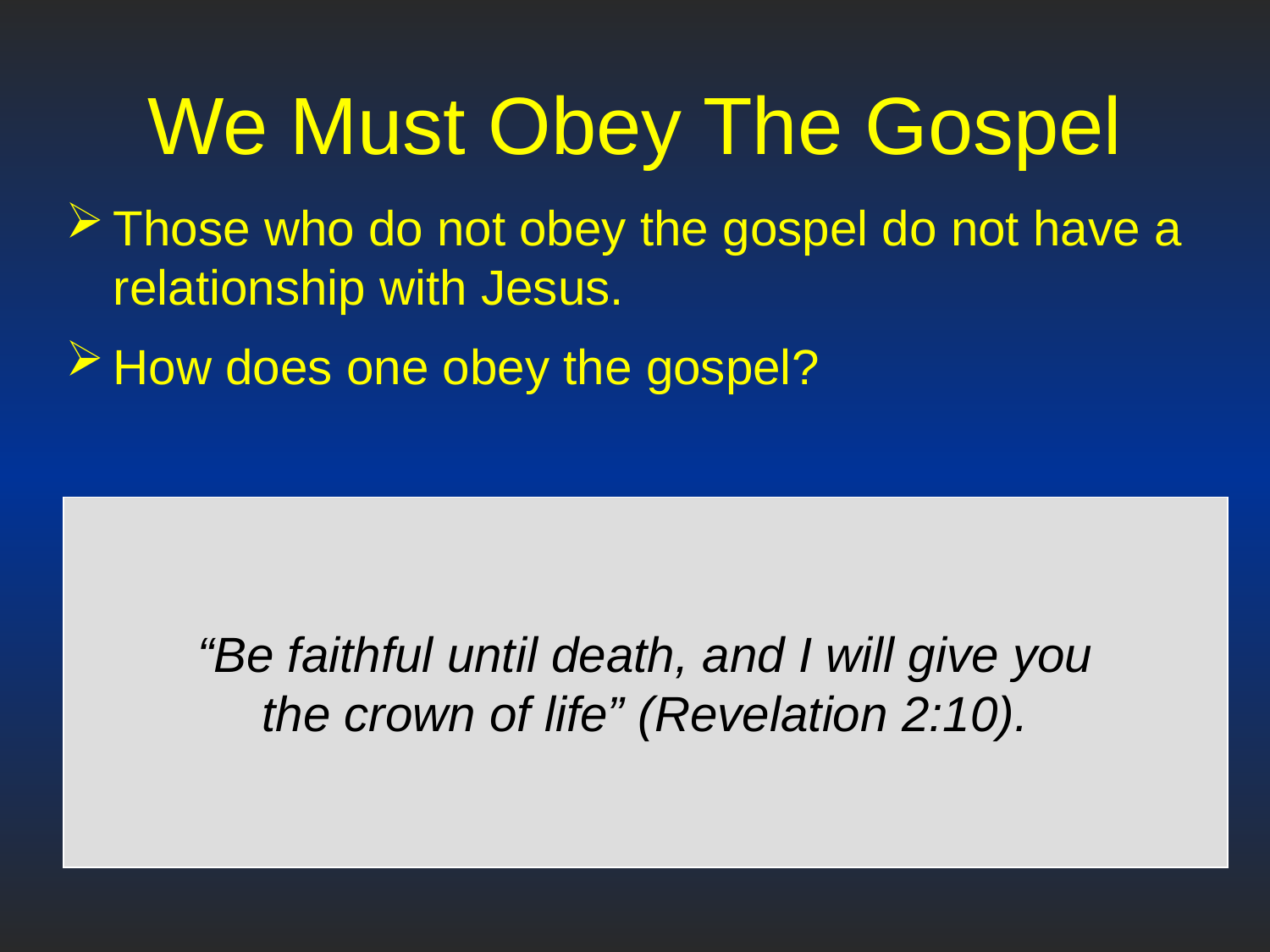

# We Must Obey The Gospel
Those who do not obey the gospel do not have a relationship with Jesus.
How does one obey the gospel?
“Be faithful until death, and I will give you
the crown of life” (Revelation 2:10).